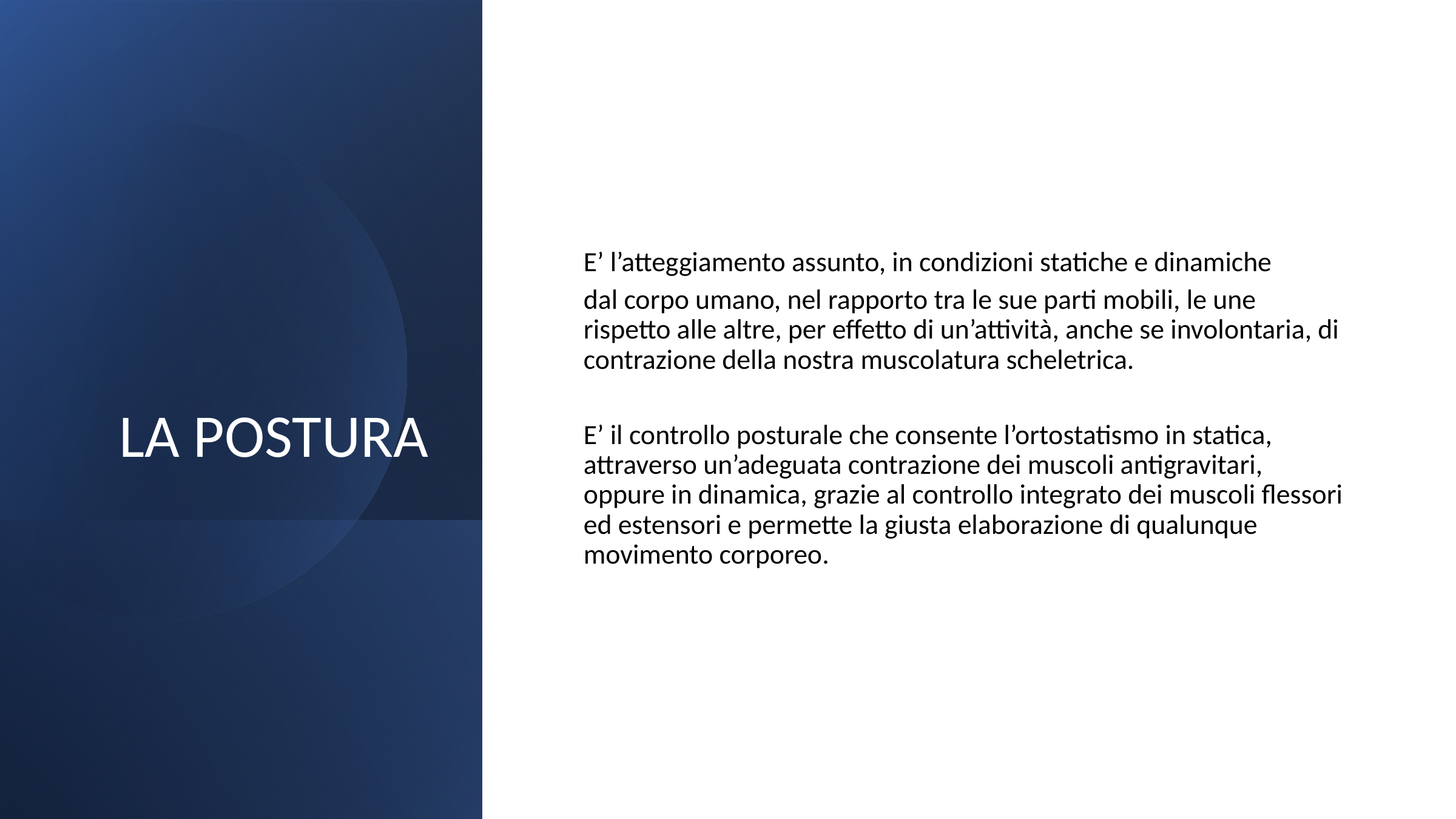

LA POSTURA
E’ l’atteggiamento assunto, in condizioni statiche e dinamiche
dal corpo umano, nel rapporto tra le sue parti mobili, le une rispetto alle altre, per effetto di un’attività, anche se involontaria, di contrazione della nostra muscolatura scheletrica.

E’ il controllo posturale che consente l’ortostatismo in statica, attraverso un’adeguata contrazione dei muscoli antigravitari, oppure in dinamica, grazie al controllo integrato dei muscoli flessori ed estensori e permette la giusta elaborazione di qualunque movimento corporeo.